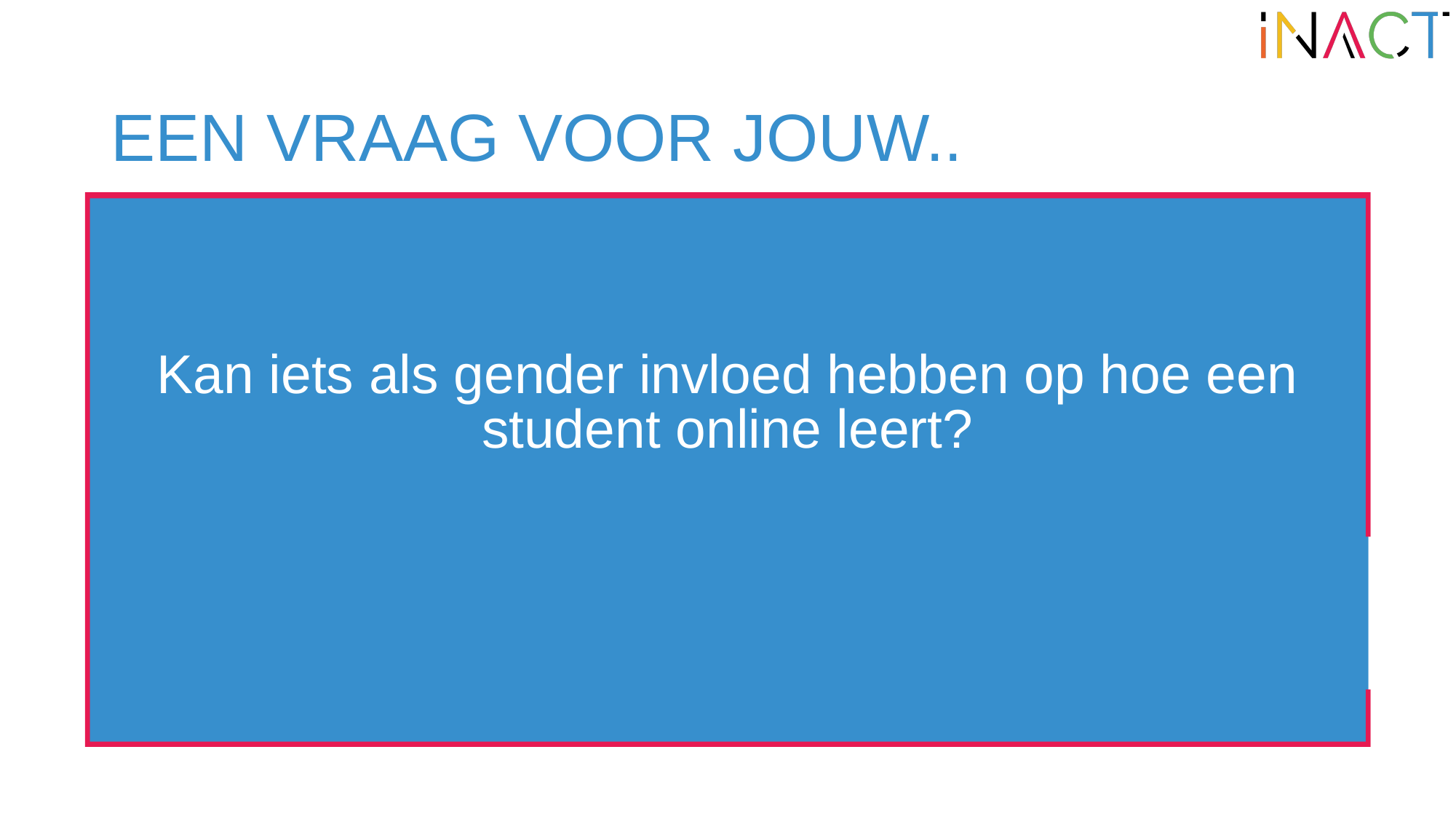

EEN VRAAG VOOR JOUW..

Kan iets als gender invloed hebben op hoe een student online leert?